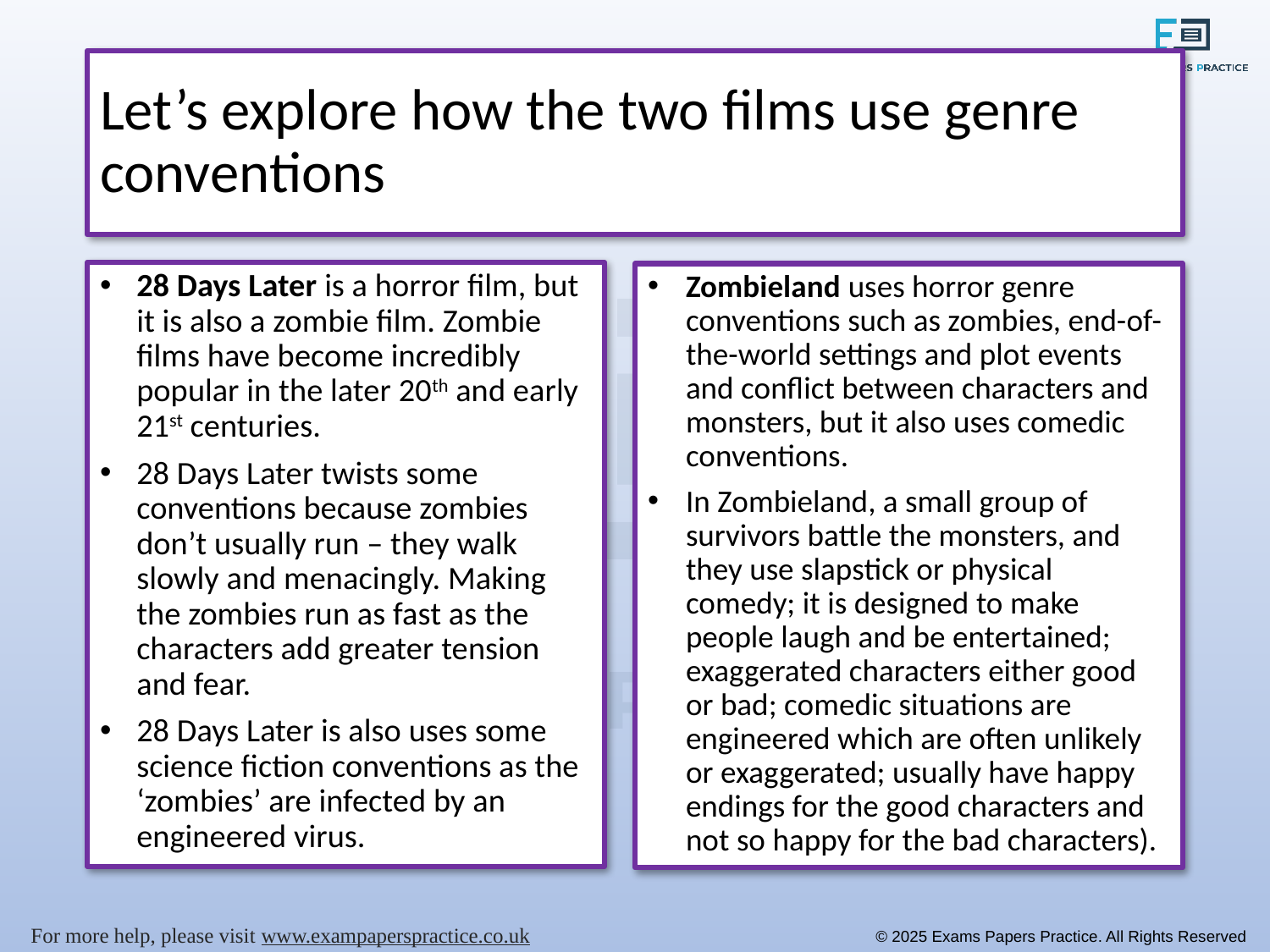

# Let’s explore how the two films use genre conventions
28 Days Later is a horror film, but it is also a zombie film. Zombie films have become incredibly popular in the later 20th and early 21st centuries.
28 Days Later twists some conventions because zombies don’t usually run – they walk slowly and menacingly. Making the zombies run as fast as the characters add greater tension and fear.
28 Days Later is also uses some science fiction conventions as the ‘zombies’ are infected by an engineered virus.
Zombieland uses horror genre conventions such as zombies, end-of-the-world settings and plot events and conflict between characters and monsters, but it also uses comedic conventions.
In Zombieland, a small group of survivors battle the monsters, and they use slapstick or physical comedy; it is designed to make people laugh and be entertained; exaggerated characters either good or bad; comedic situations are engineered which are often unlikely or exaggerated; usually have happy endings for the good characters and not so happy for the bad characters).